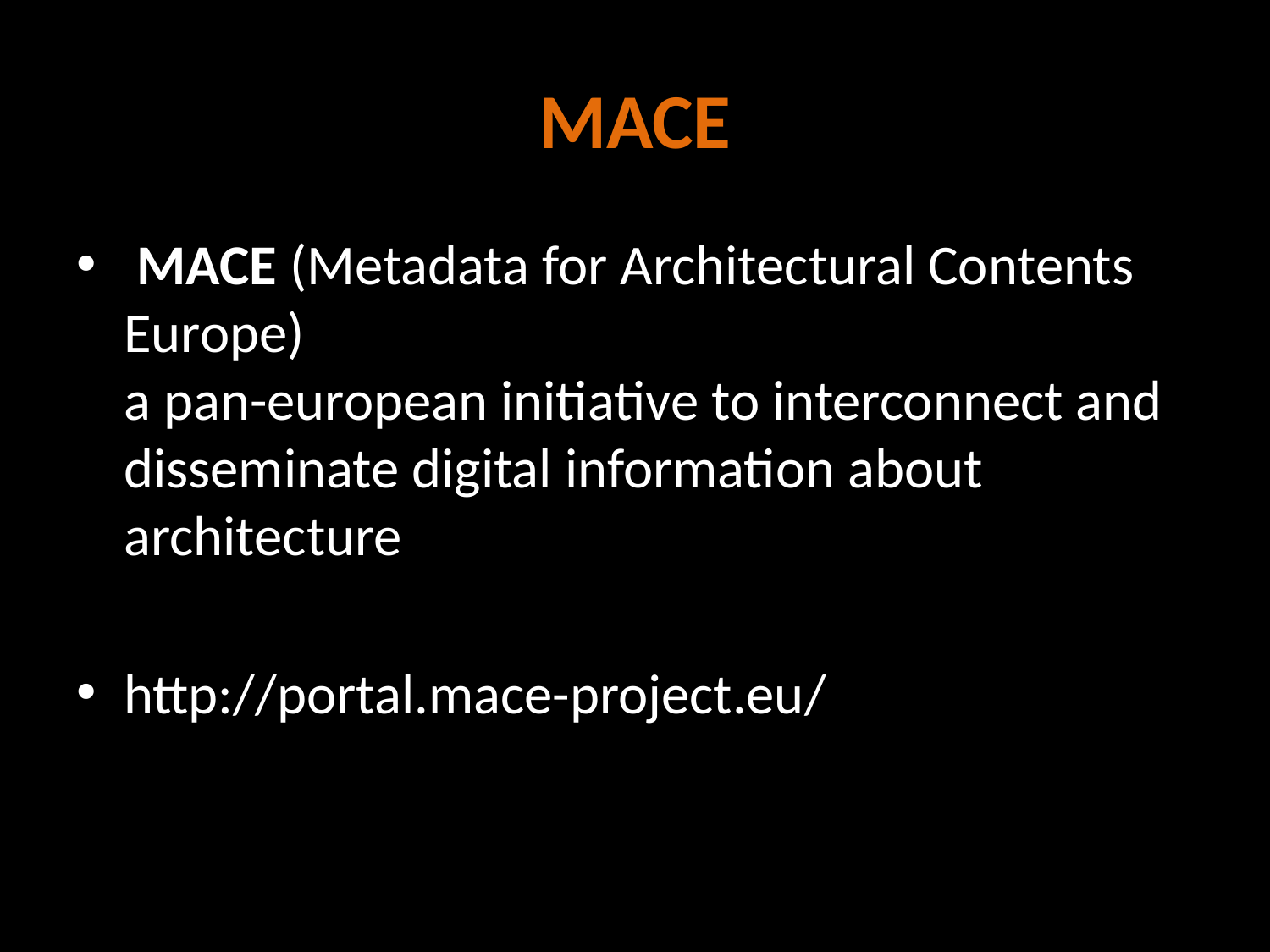

# MACE
 MACE (Metadata for Architectural Contents Europe)
a pan-european initiative to interconnect and disseminate digital information about architecture

http://portal.mace-project.eu/